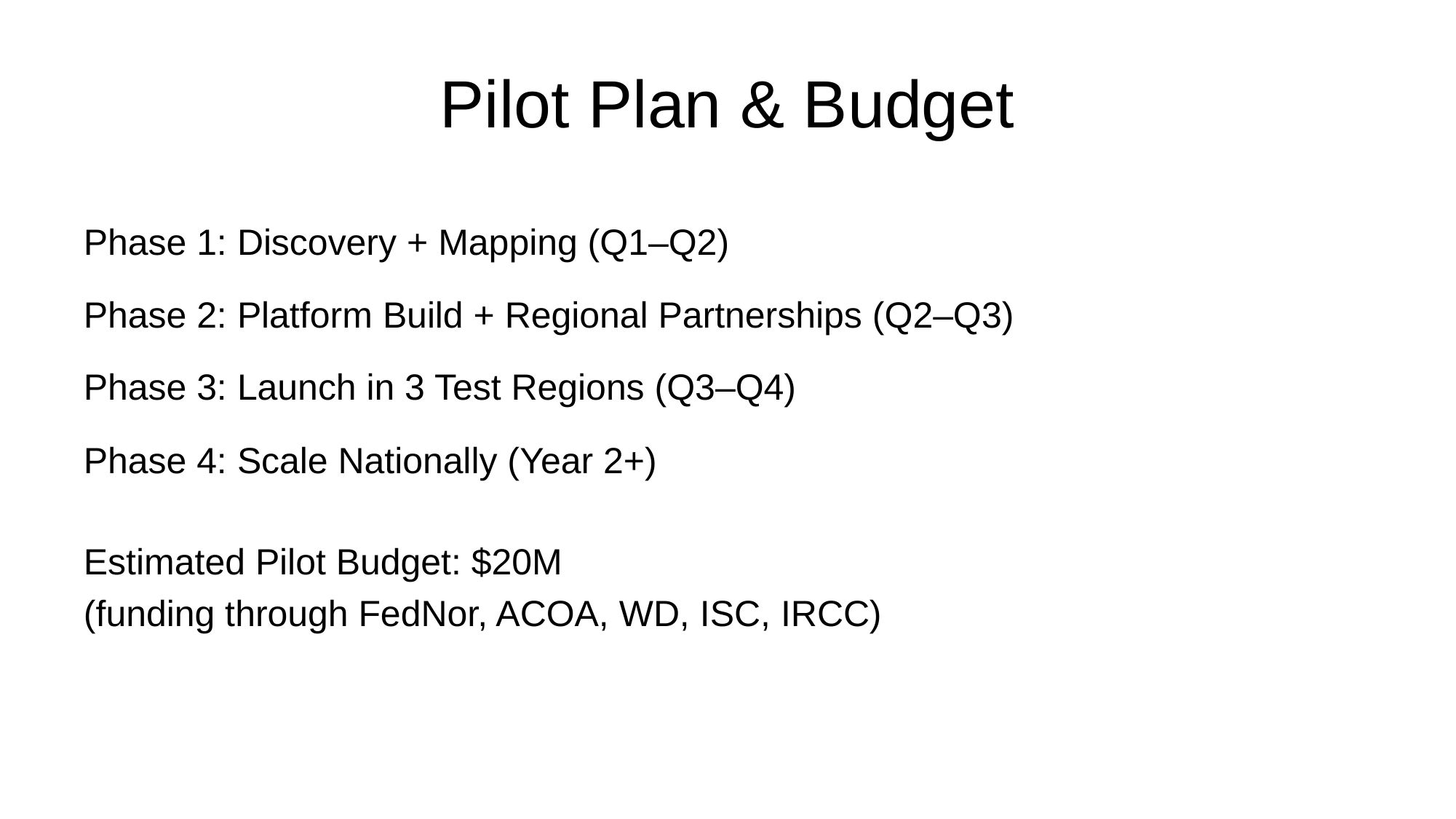

# Pilot Plan & Budget
Phase 1: Discovery + Mapping (Q1–Q2)
Phase 2: Platform Build + Regional Partnerships (Q2–Q3)
Phase 3: Launch in 3 Test Regions (Q3–Q4)
Phase 4: Scale Nationally (Year 2+)

Estimated Pilot Budget: $20M
(funding through FedNor, ACOA, WD, ISC, IRCC)